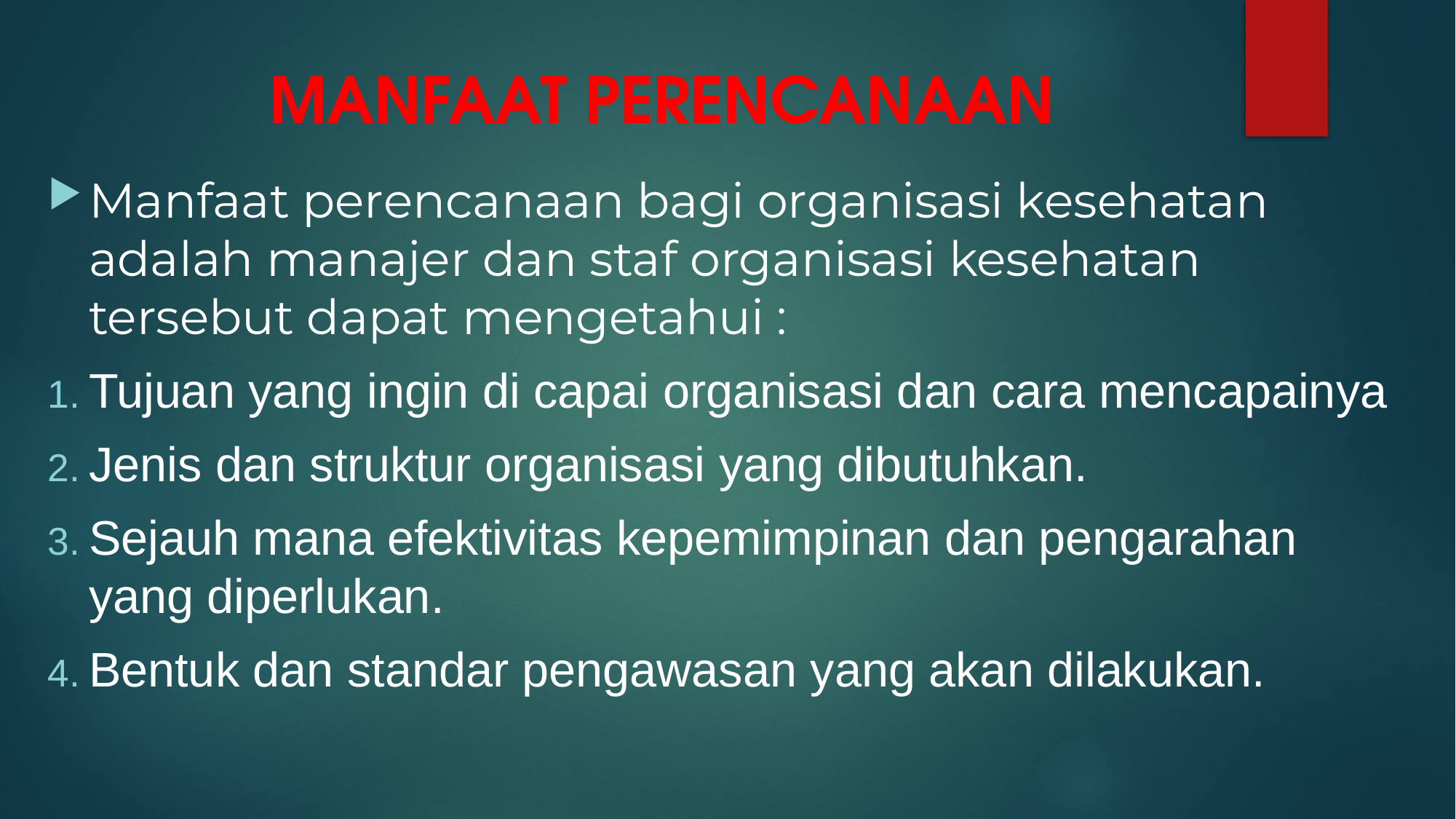

# MANFAAT PERENCANAAN
Manfaat perencanaan bagi organisasi kesehatan adalah manajer dan staf organisasi kesehatan tersebut dapat mengetahui :
Tujuan yang ingin di capai organisasi dan cara mencapainya
Jenis dan struktur organisasi yang dibutuhkan.
Sejauh mana efektivitas kepemimpinan dan pengarahan yang diperlukan.
Bentuk dan standar pengawasan yang akan dilakukan.